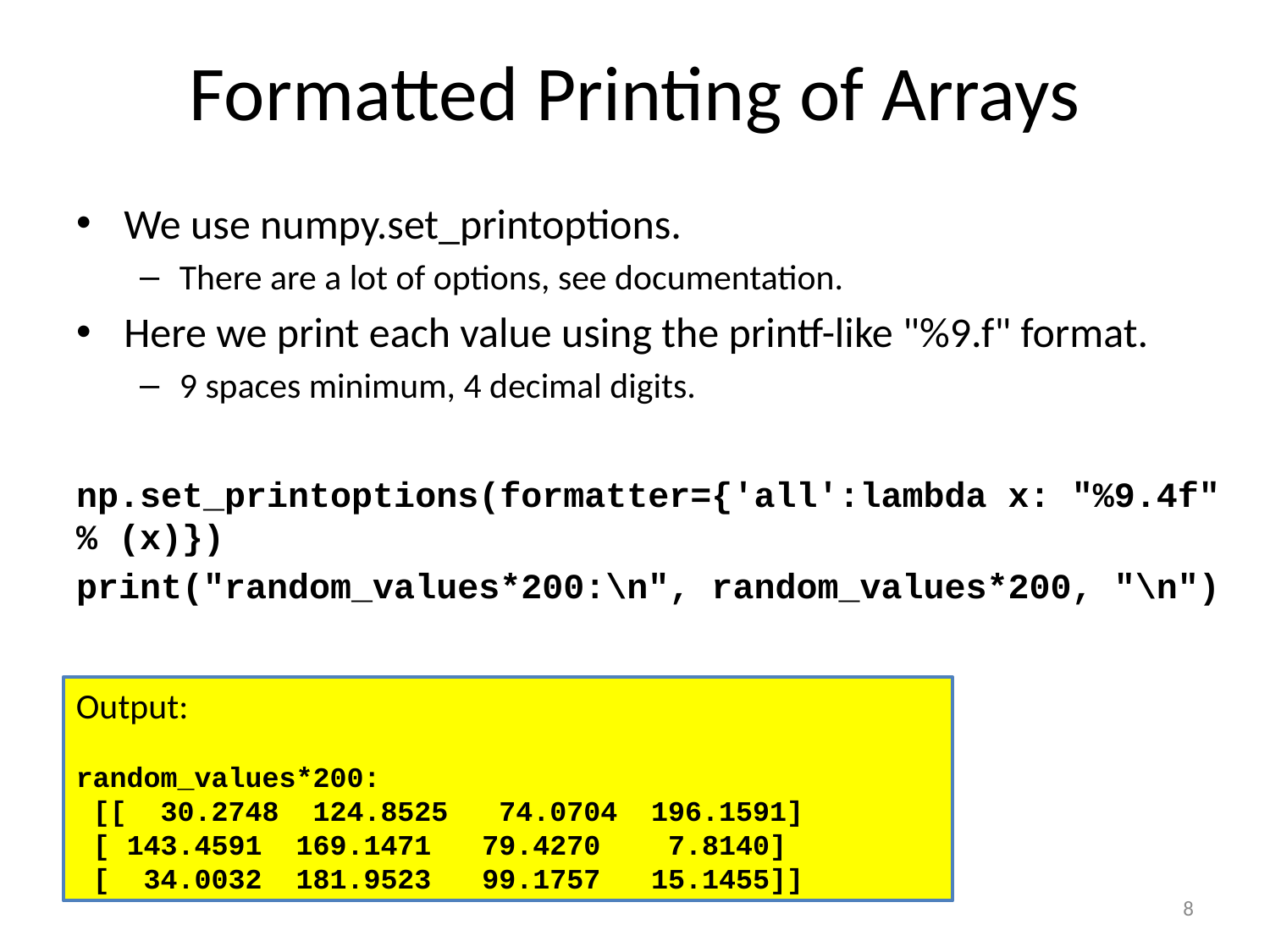

# Formatted Printing of Arrays
We use numpy.set_printoptions.
There are a lot of options, see documentation.
Here we print each value using the printf-like "%9.f" format.
9 spaces minimum, 4 decimal digits.

np.set_printoptions(formatter={'all':lambda x: "%9.4f" % (x)})
print("random_values*200:\n", random_values*200, "\n")
Output:

random_values*200:
 [[  30.2748  124.8525   74.0704  196.1591]
 [ 143.4591  169.1471   79.4270    7.8140]
 [  34.0032  181.9523   99.1757   15.1455]]
8